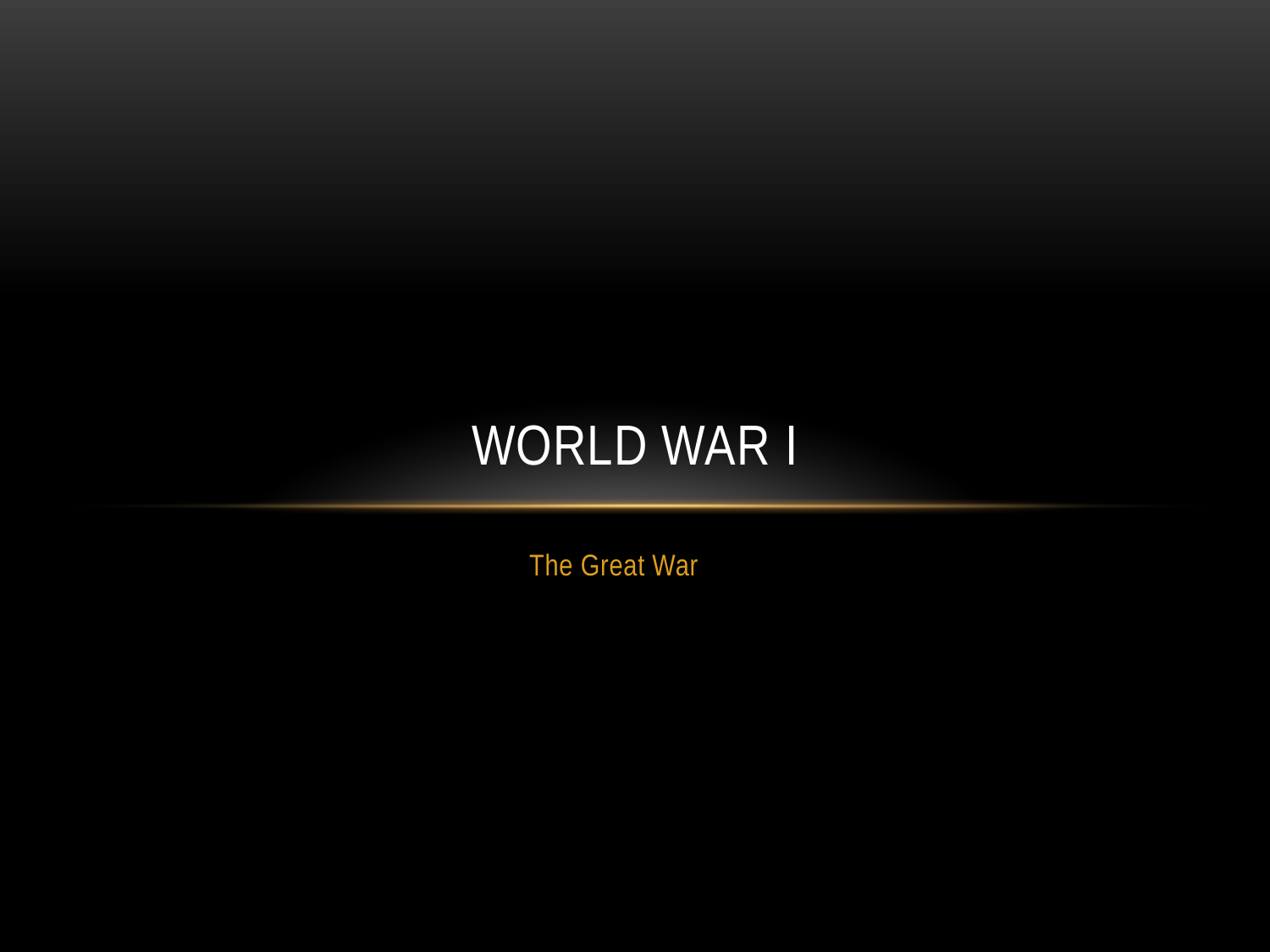

# World War I
The Great War